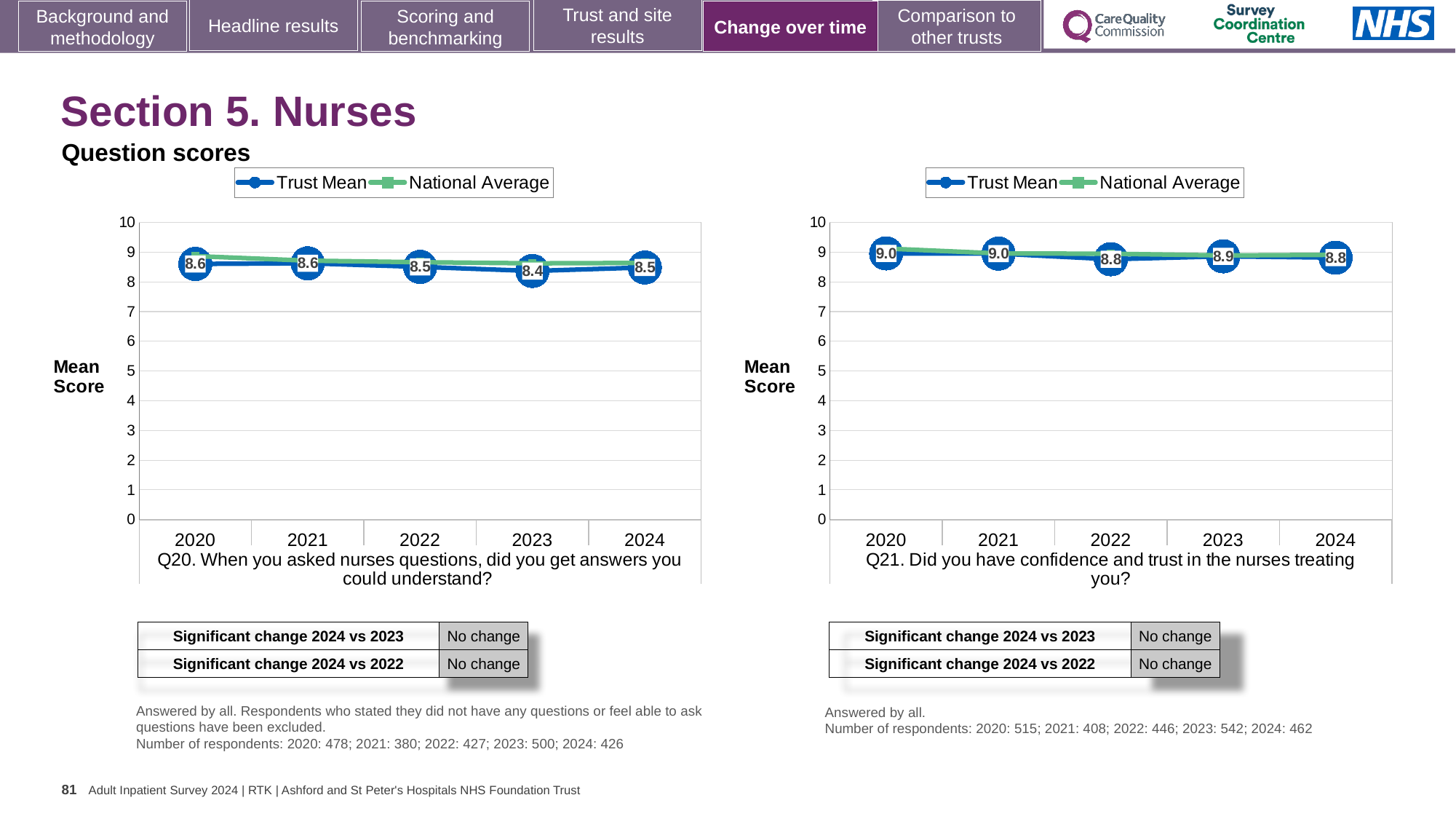

# Section 5. Nurses
Question scores

### Chart

| Category | Trust Mean | National Average |
|---|---|---|
| 2020 | 8.604932469939353 | 8.867721108593516 |
| 2021 | 8.625853393993562 | 8.715029869802708 |
| 2022 | 8.50559994608881 | 8.661767751838035 |
| 2023 | 8.36785149353695 | 8.624485091651344 |
| 2024 | 8.486121402904708 | 8.638434075859962 |

### Chart

| Category | Trust Mean | National Average |
|---|---|---|
| 2020 | 8.957853061509107 | 9.123002031850694 |
| 2021 | 8.951581634381247 | 8.957632680486954 |
| 2022 | 8.76197911048956 | 8.947825493165448 |
| 2023 | 8.860794531479648 | 8.888977619551937 |
| 2024 | 8.816128461190287 | 8.911632890601101 |
| Significant change 2024 vs 2023 | No change |
| --- | --- |
| Significant change 2024 vs 2022 | No change |
| Significant change 2024 vs 2023 | No change |
| --- | --- |
| Significant change 2024 vs 2022 | No change |
Answered by all. Respondents who stated they did not have any questions or feel able to ask questions have been excluded.
Number of respondents: 2020: 478; 2021: 380; 2022: 427; 2023: 500; 2024: 426

Answered by all.
Number of respondents: 2020: 515; 2021: 408; 2022: 446; 2023: 542; 2024: 462

81